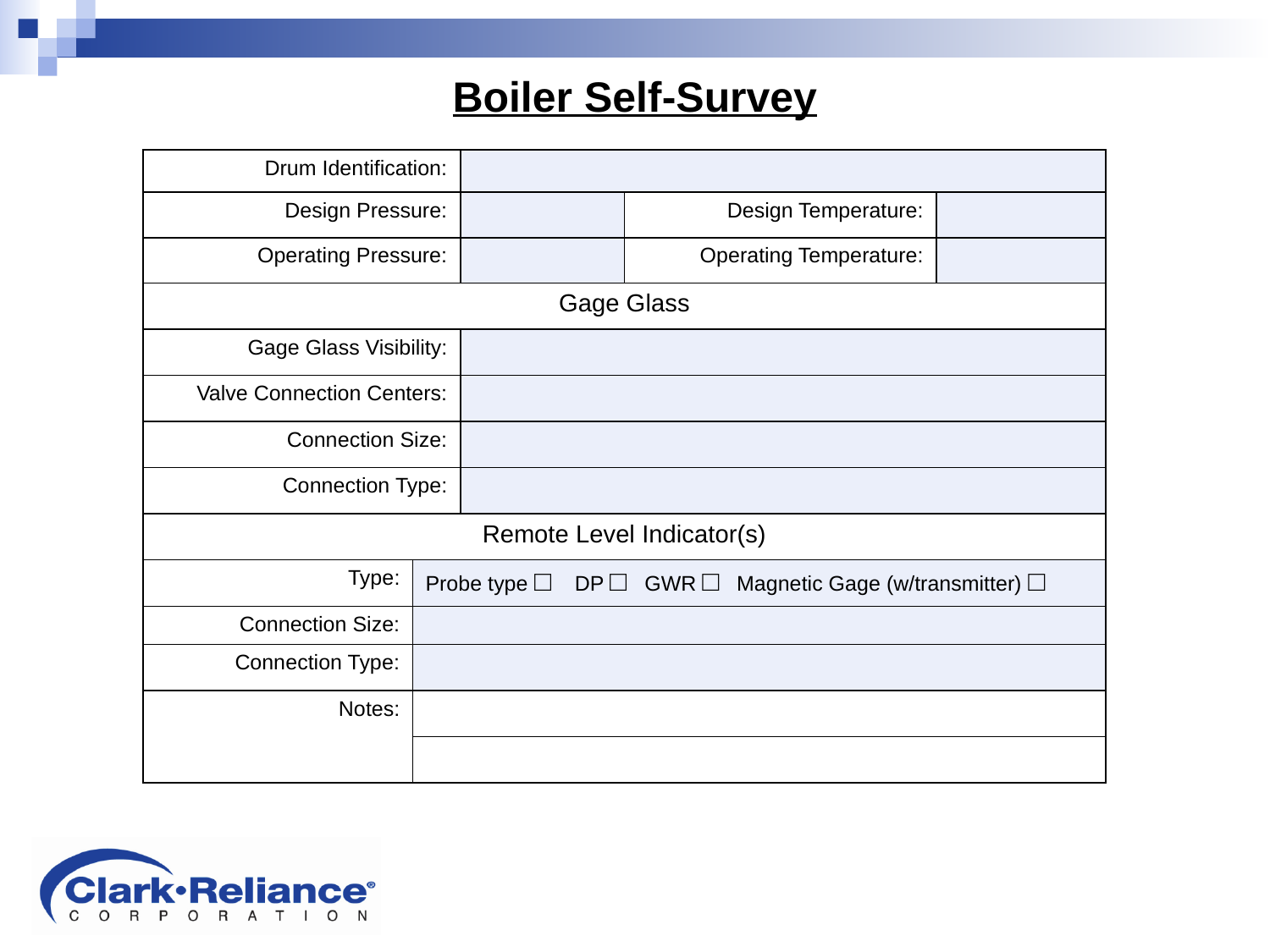

Boiler Self-Survey
| Drum Identification: |  |  |  |  |
| --- | --- | --- | --- | --- |
| Design Pressure: |  |  | Design Temperature: |  |
| Operating Pressure: |  |  | Operating Temperature: |  |
| Gage Glass |  |  |  |  |
| Gage Glass Visibility: |  |  |  |  |
| Valve Connection Centers: |  |  |  |  |
| Connection Size: |  |  |  |  |
| Connection Type: |  |  |  |  |
| Remote Level Indicator(s) |  |  |  |  |
| Type: | Probe type □ DP □ GWR □ Magnetic Gage (w/transmitter) □ |  |  |  |
| Connection Size: |  |  |  |  |
| Connection Type: |  |  |  |  |
| Notes: |  |  |  |  |
|  |  |  |  |  |